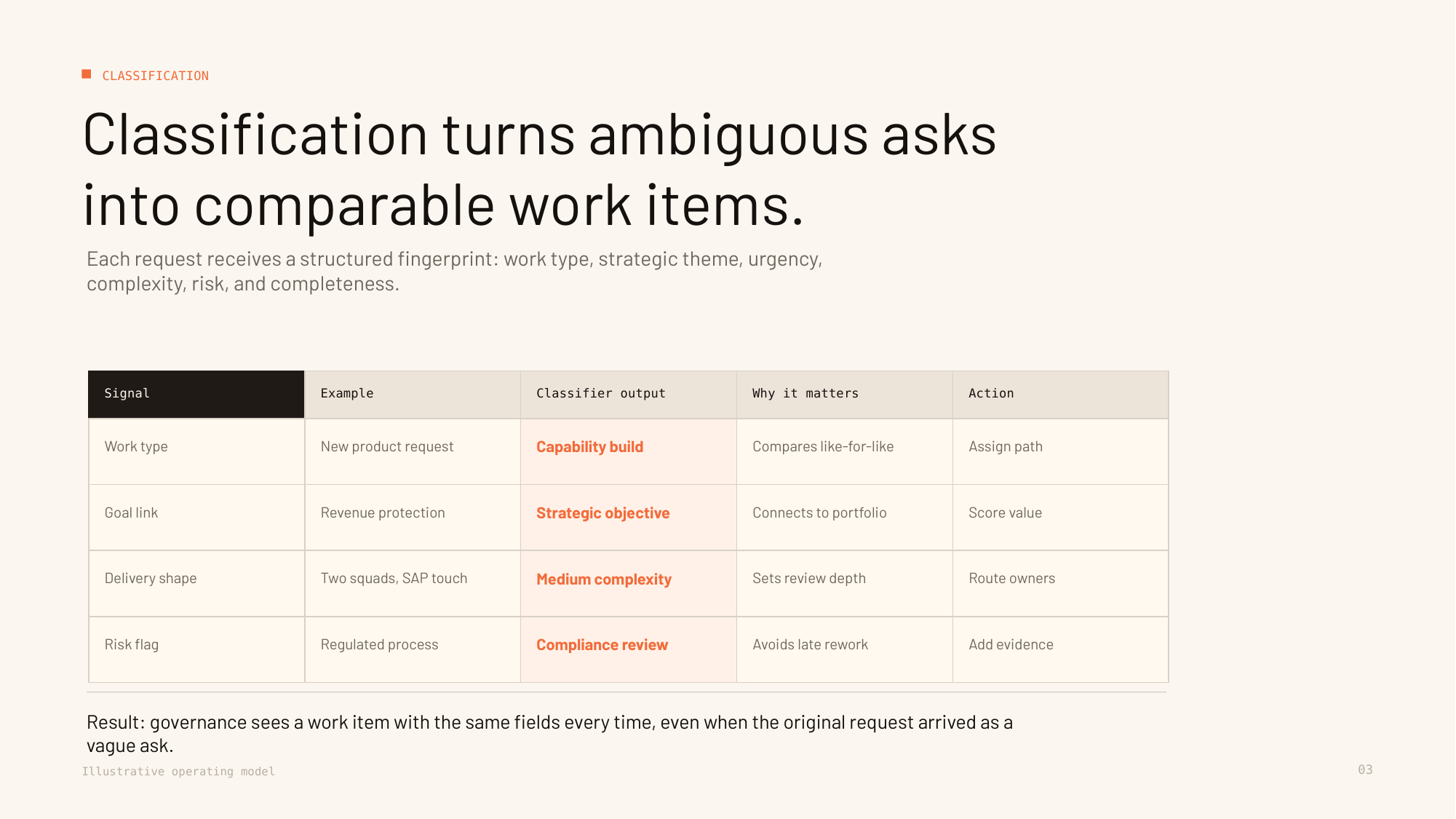

CLASSIFICATION

Classification turns ambiguous asks into comparable work items.
Each request receives a structured fingerprint: work type, strategic theme, urgency, complexity, risk, and completeness.

Signal
Example
Classifier output
Why it matters
Action

Work type
New product request
Capability build
Compares like-for-like
Assign path

Goal link
Revenue protection
Strategic objective
Connects to portfolio
Score value

Delivery shape
Two squads, SAP touch
Medium complexity
Sets review depth
Route owners

Risk flag
Regulated process
Compliance review
Avoids late rework
Add evidence

Result: governance sees a work item with the same fields every time, even when the original request arrived as a vague ask.
03
Illustrative operating model